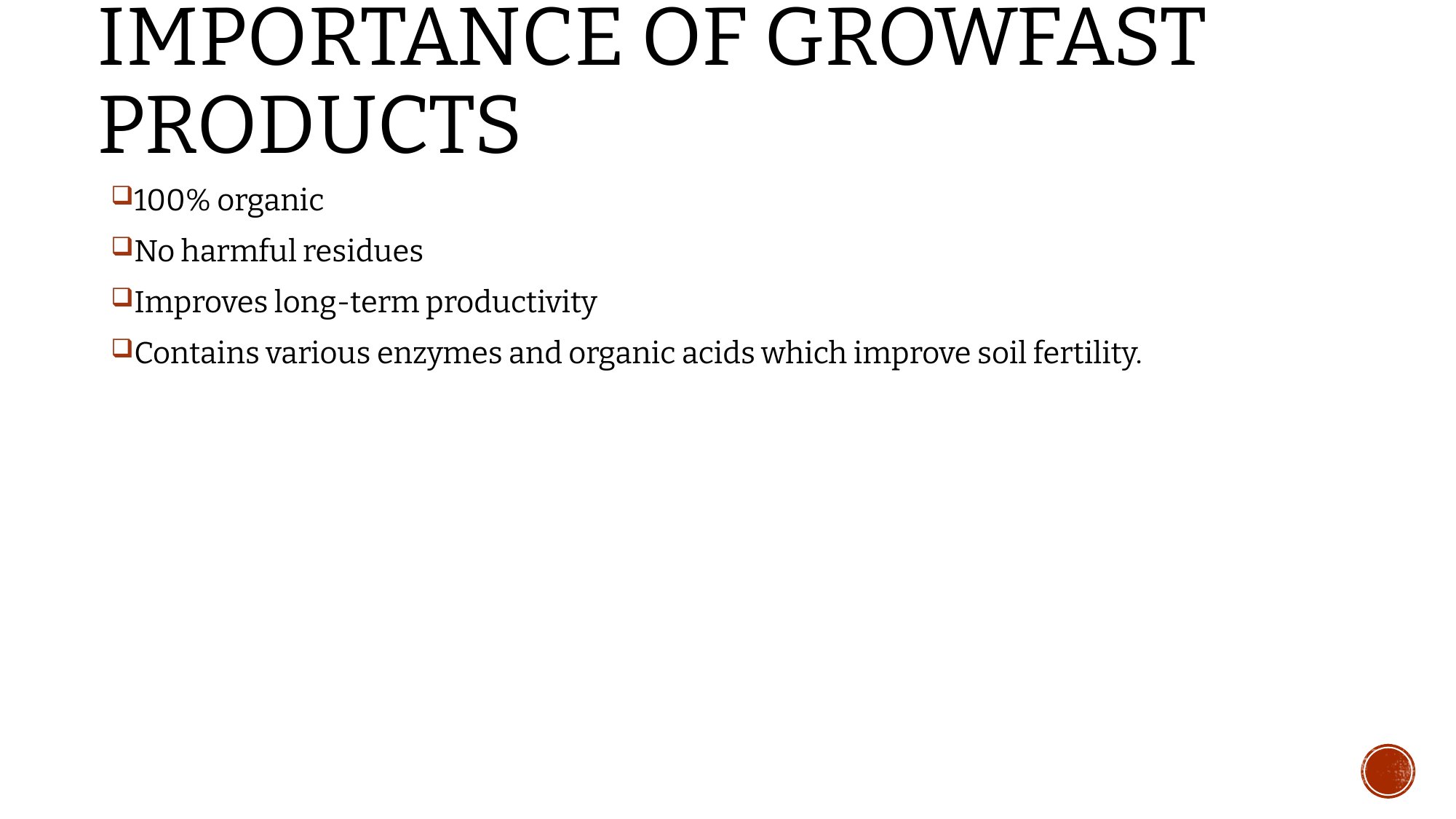

# Importance of Growfast Products
100% organic
No harmful residues
Improves long-term productivity
Contains various enzymes and organic acids which improve soil fertility.